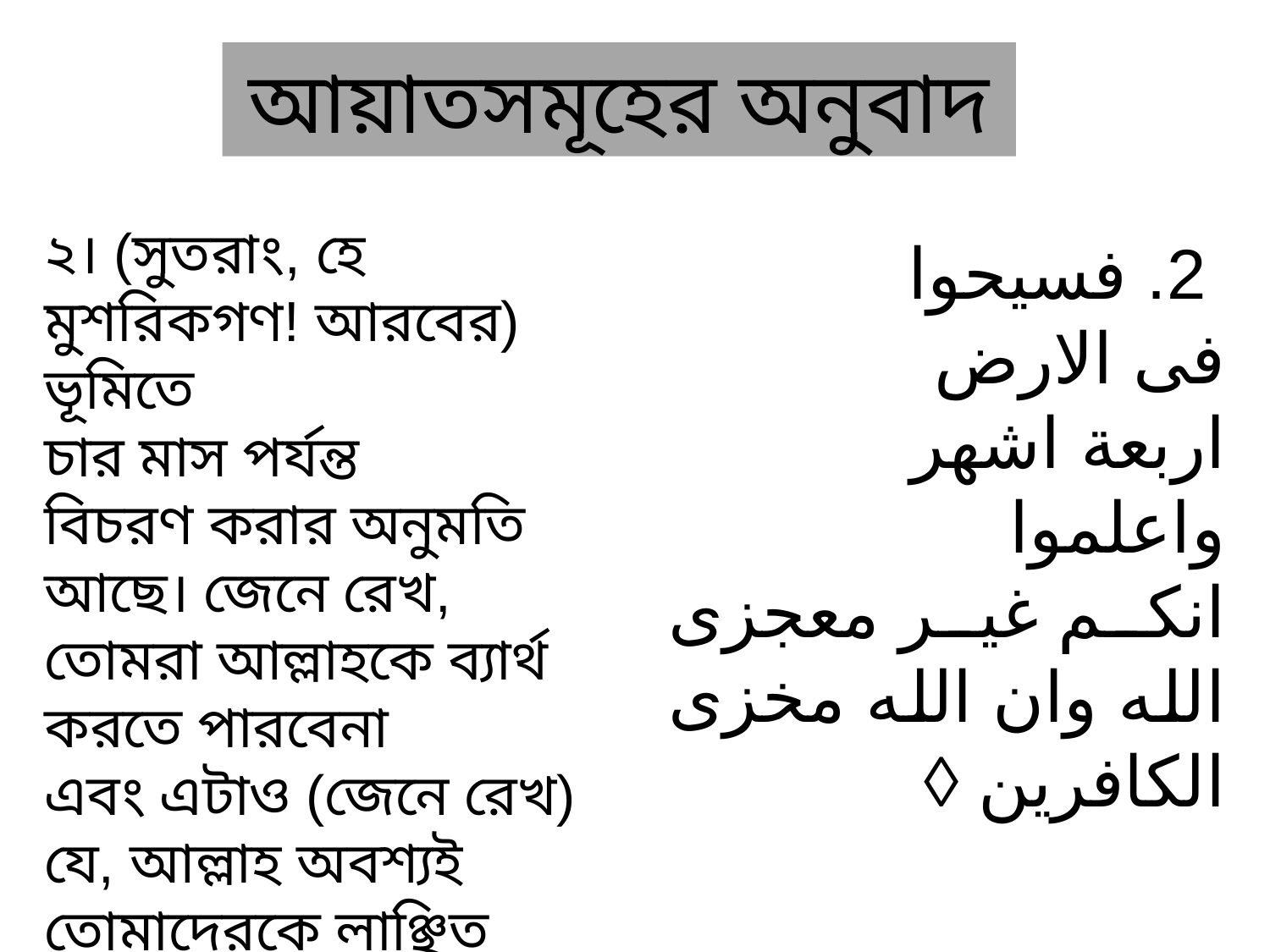

আয়াতসমূহের অনুবাদ
২। (সুতরাং, হে মুশরিকগণ! আরবের) ভূমিতে
চার মাস পর্যন্ত
বিচরণ করার অনুমতি আছে। জেনে রেখ,
তোমরা আল্লাহকে ব্যার্থ করতে পারবেনা
এবং এটাও (জেনে রেখ) যে, আল্লাহ অবশ্যই তোমাদেরকে লাঞ্ছিত করবেন।
 2. فسيحوا
فى الارض
اربعة اشهر
واعلموا
انكم غير معجزى الله وان الله مخزى الكافرين ◊